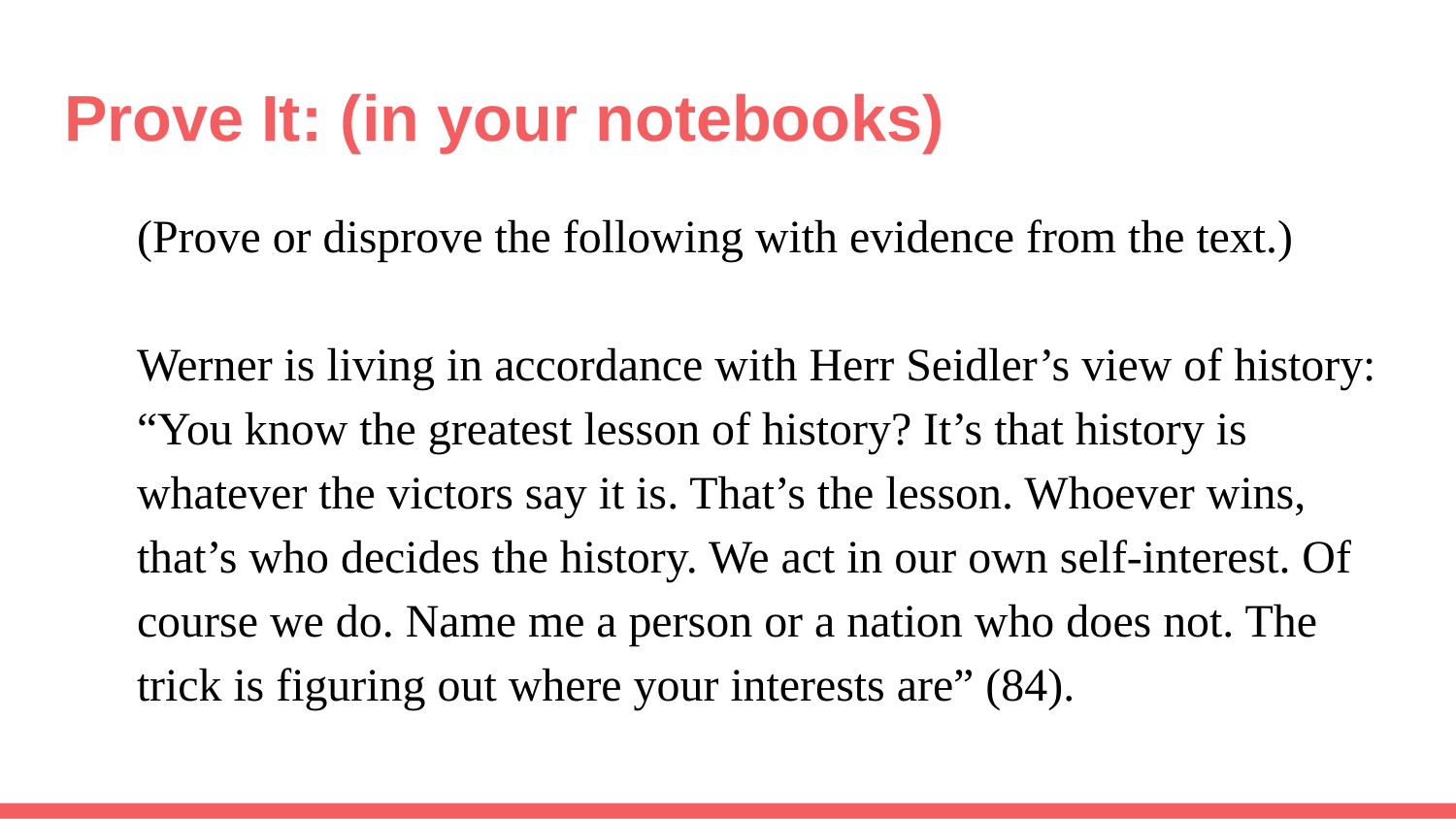

# Prove It: (in your notebooks)
(Prove or disprove the following with evidence from the text.)

Werner is living in accordance with Herr Seidler’s view of history: “You know the greatest lesson of history? It’s that history is whatever the victors say it is. That’s the lesson. Whoever wins, that’s who decides the history. We act in our own self-interest. Of course we do. Name me a person or a nation who does not. The trick is figuring out where your interests are” (84).